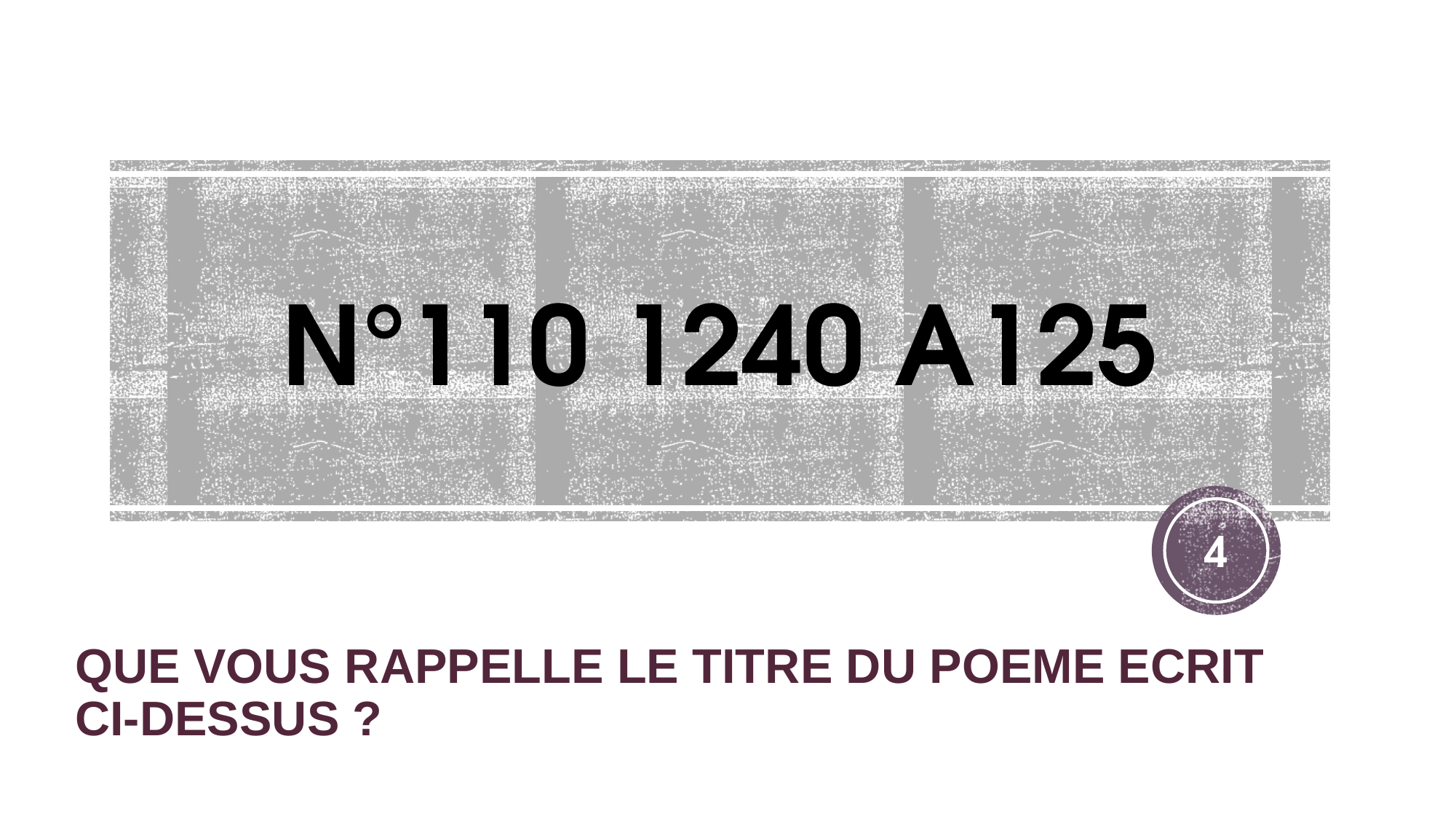

# N°110 1240 A125
4
QUE VOUS RAPPELLE LE TITRE DU POEME ECRIT CI-DESSUS ?